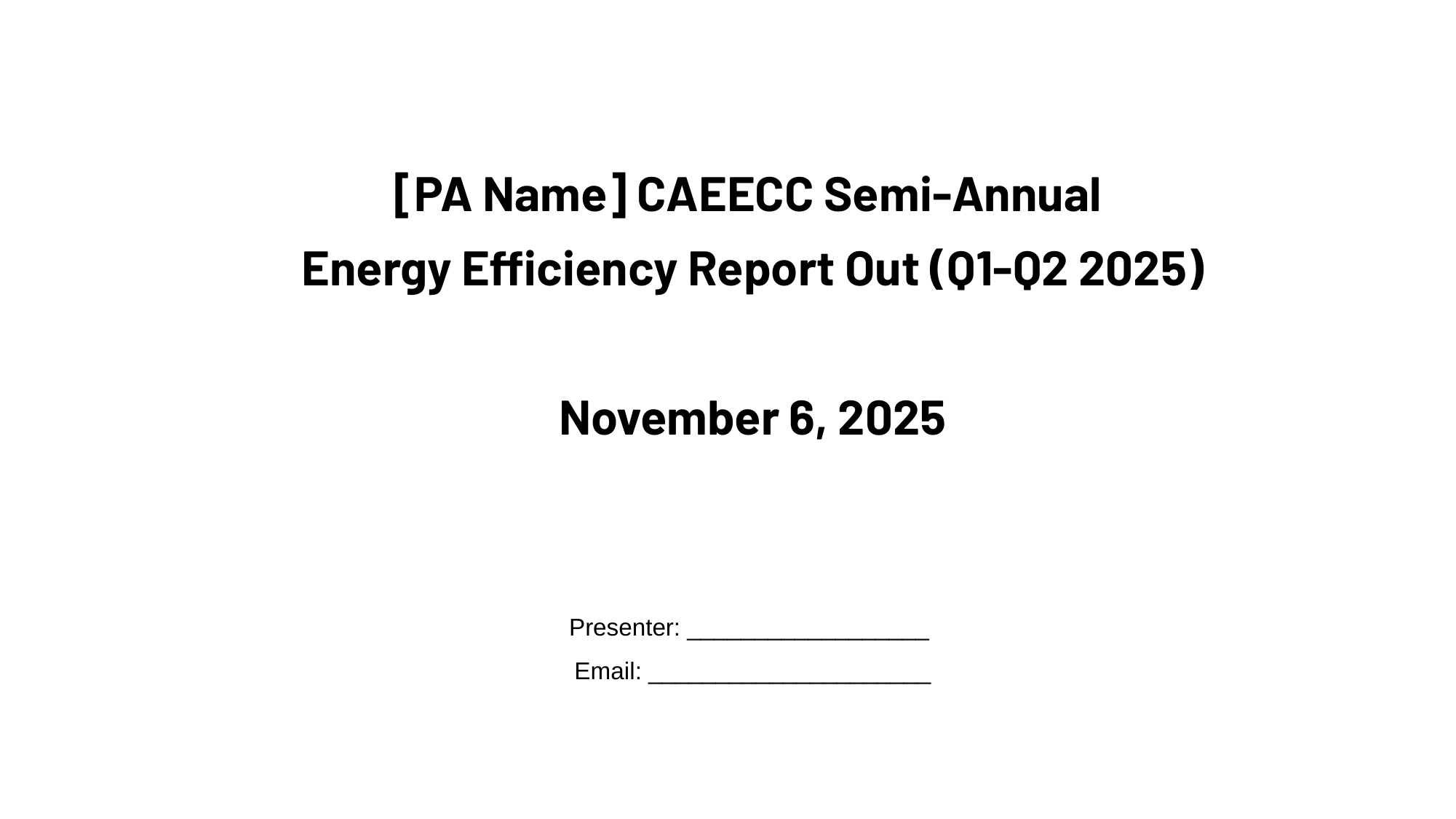

[PA Name] CAEECC Semi-Annual
Energy Efficiency Report Out​ (Q1-Q2 2025)

November 6, 2025

Presenter: __________________
Email: _____________________